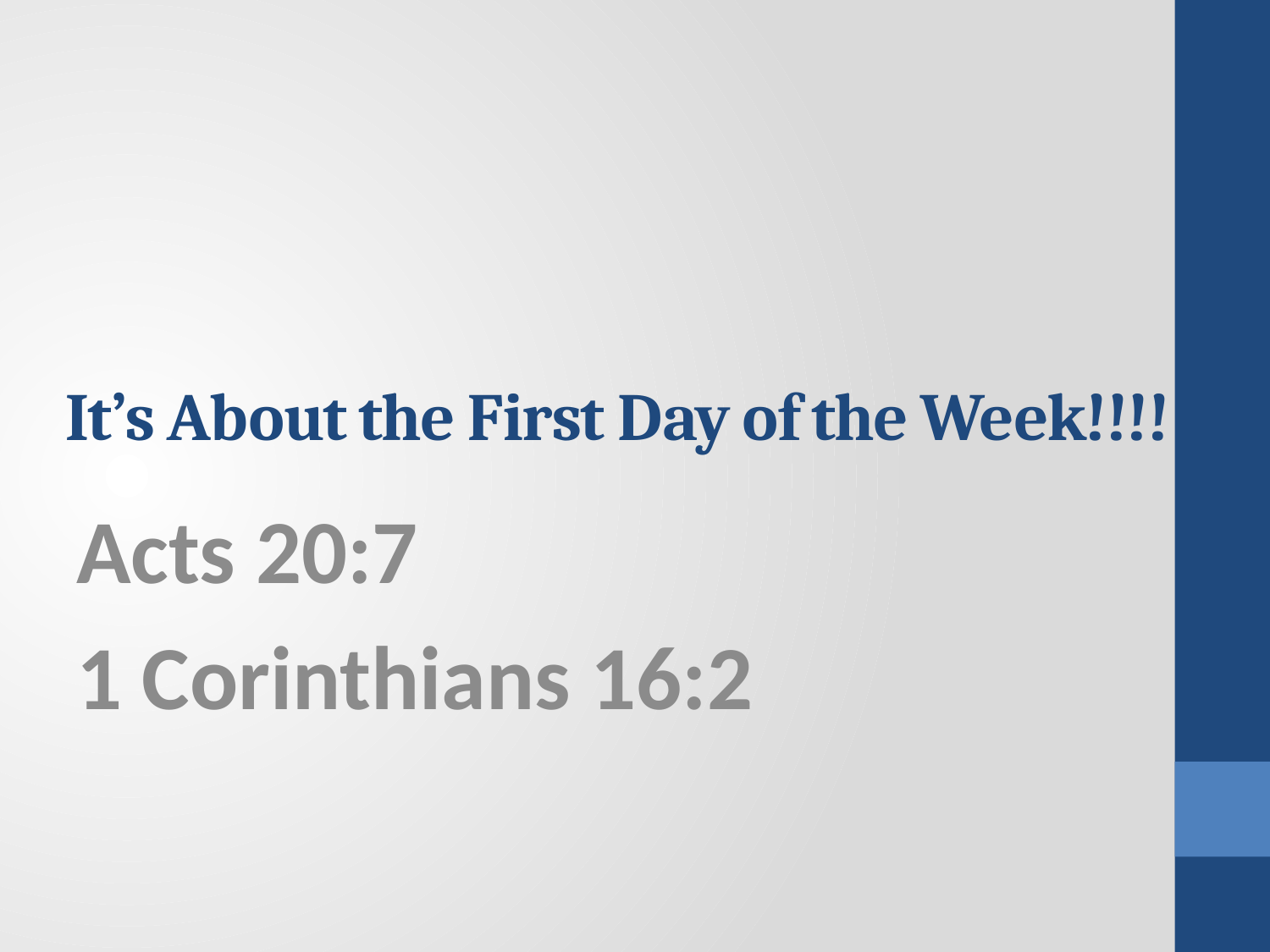

# It’s About the First Day of the Week!!!!
Acts 20:7
1 Corinthians 16:2